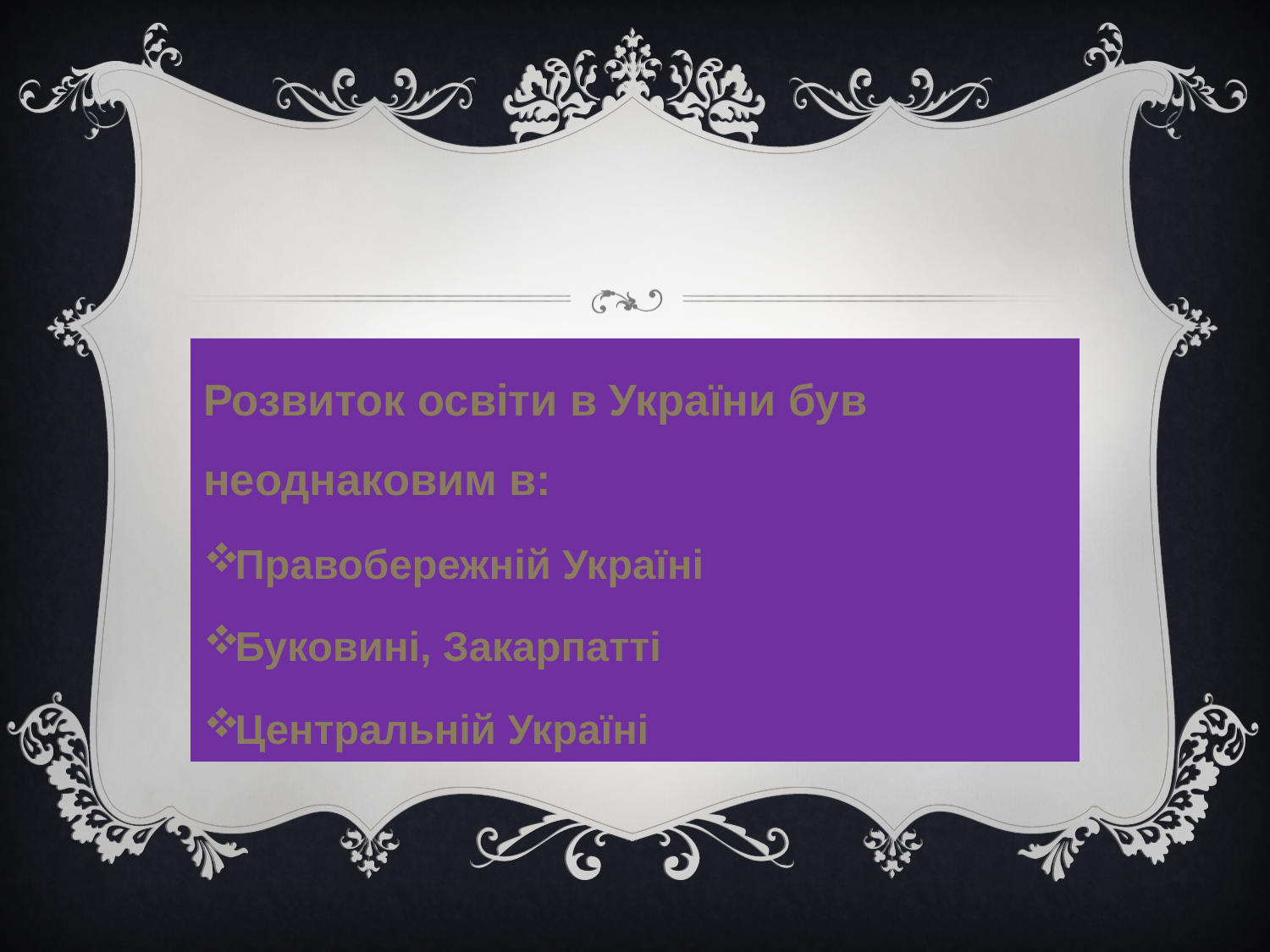

Розвиток освіти в України був неоднаковим в:
Правобережній Україні
Буковині, Закарпатті
Центральній Україні